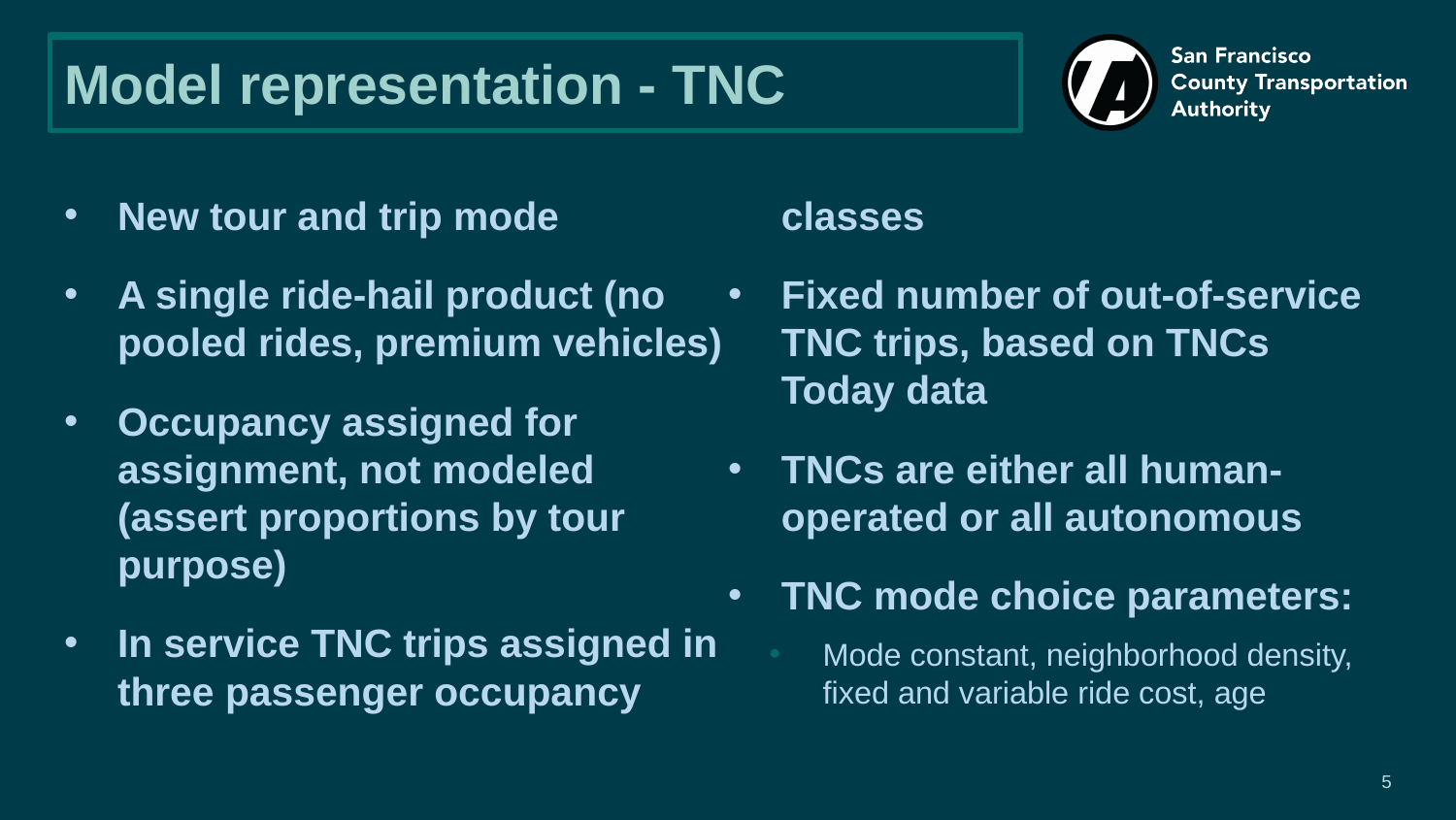

# Model representation - TNC
New tour and trip mode
A single ride-hail product (no pooled rides, premium vehicles)
Occupancy assigned for assignment, not modeled (assert proportions by tour purpose)
In service TNC trips assigned in three passenger occupancy classes
Fixed number of out-of-service TNC trips, based on TNCs Today data
TNCs are either all human-operated or all autonomous
TNC mode choice parameters:
Mode constant, neighborhood density, fixed and variable ride cost, age
5